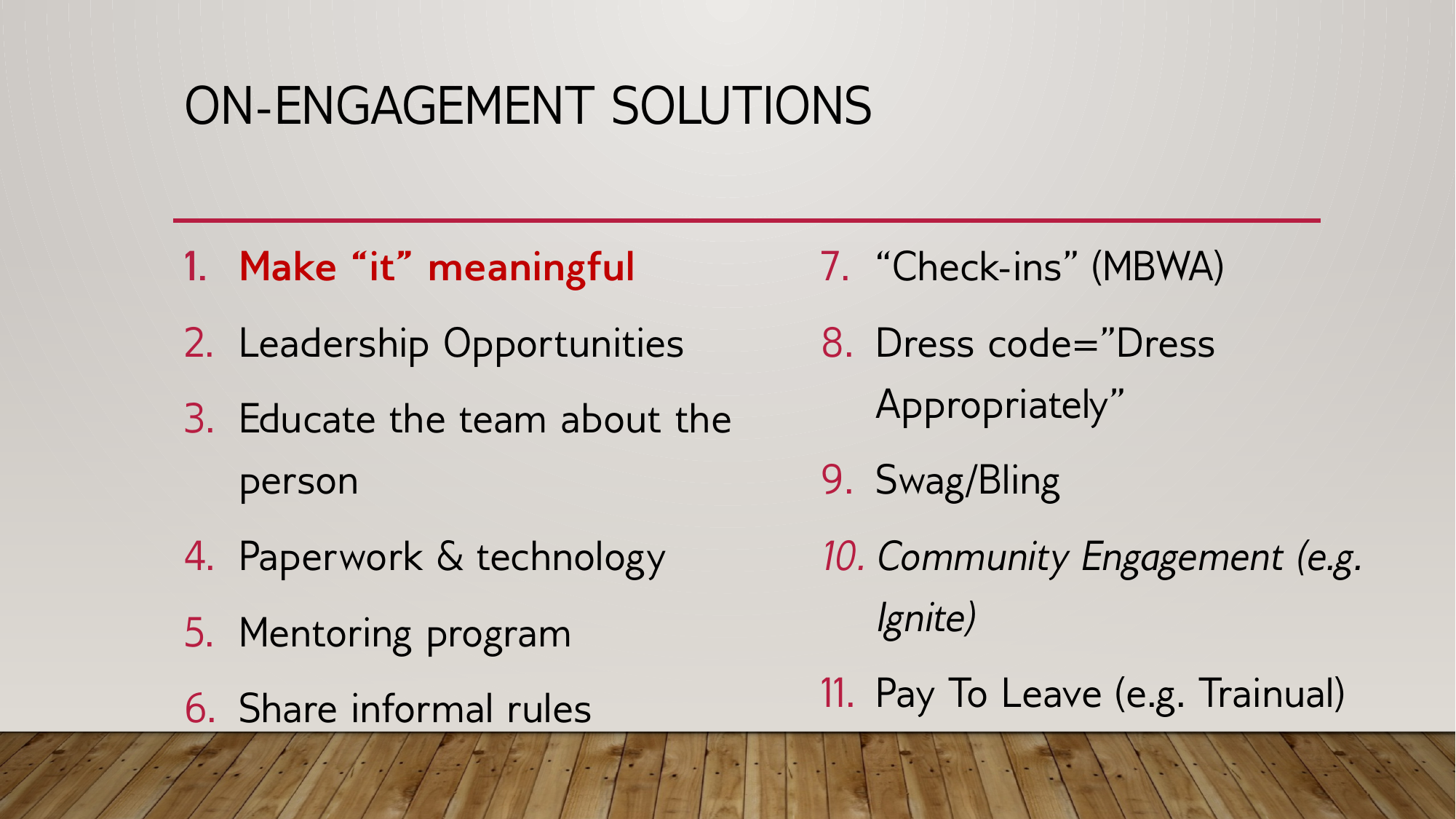

# On-Engagement solutions
Make “it” meaningful
Leadership Opportunities
Educate the team about the person
Paperwork & technology
Mentoring program
Share informal rules
“Check-ins” (MBWA)
Dress code=”Dress Appropriately”
Swag/Bling
Community Engagement (e.g. Ignite)
Pay To Leave (e.g. Trainual)